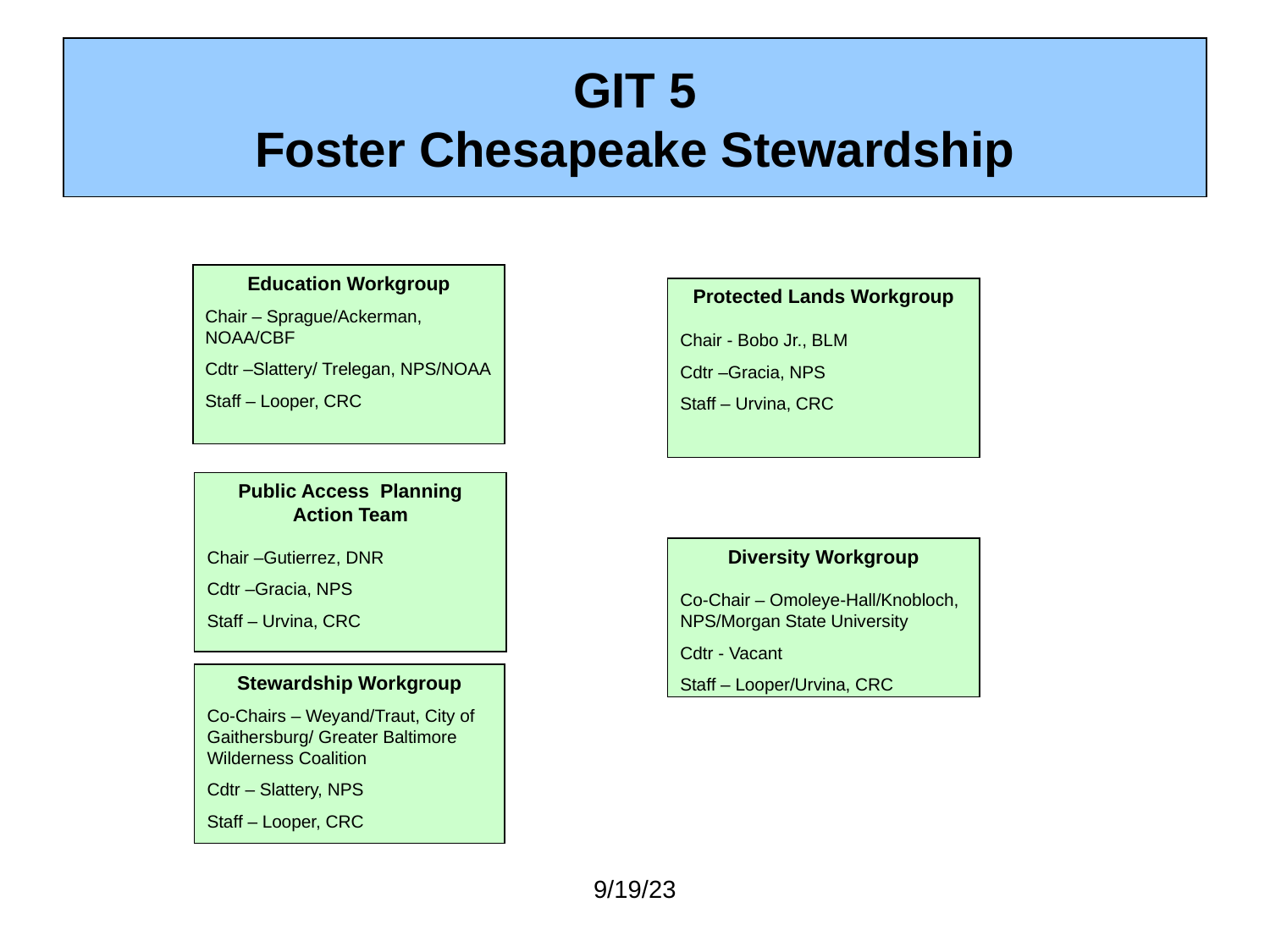

# GIT 5 Foster Chesapeake Stewardship
Education Workgroup
Chair – Sprague/Ackerman, NOAA/CBF
Cdtr –Slattery/ Trelegan, NPS/NOAA
Staff – Looper, CRC

Protected Lands Workgroup
Chair - Bobo Jr., BLM
Cdtr –Gracia, NPS
Staff – Urvina, CRC

Public Access  Planning Action Team
Chair –Gutierrez, DNR
Cdtr –Gracia, NPS
Staff – Urvina, CRC
Diversity Workgroup
Co-Chair – Omoleye-Hall/Knobloch, NPS/Morgan State University
Cdtr - Vacant
Staff – Looper/Urvina, CRC
Stewardship Workgroup
Co-Chairs – Weyand/Traut, City of Gaithersburg/ Greater Baltimore Wilderness Coalition
Cdtr – Slattery, NPS
Staff – Looper, CRC
9/19/23